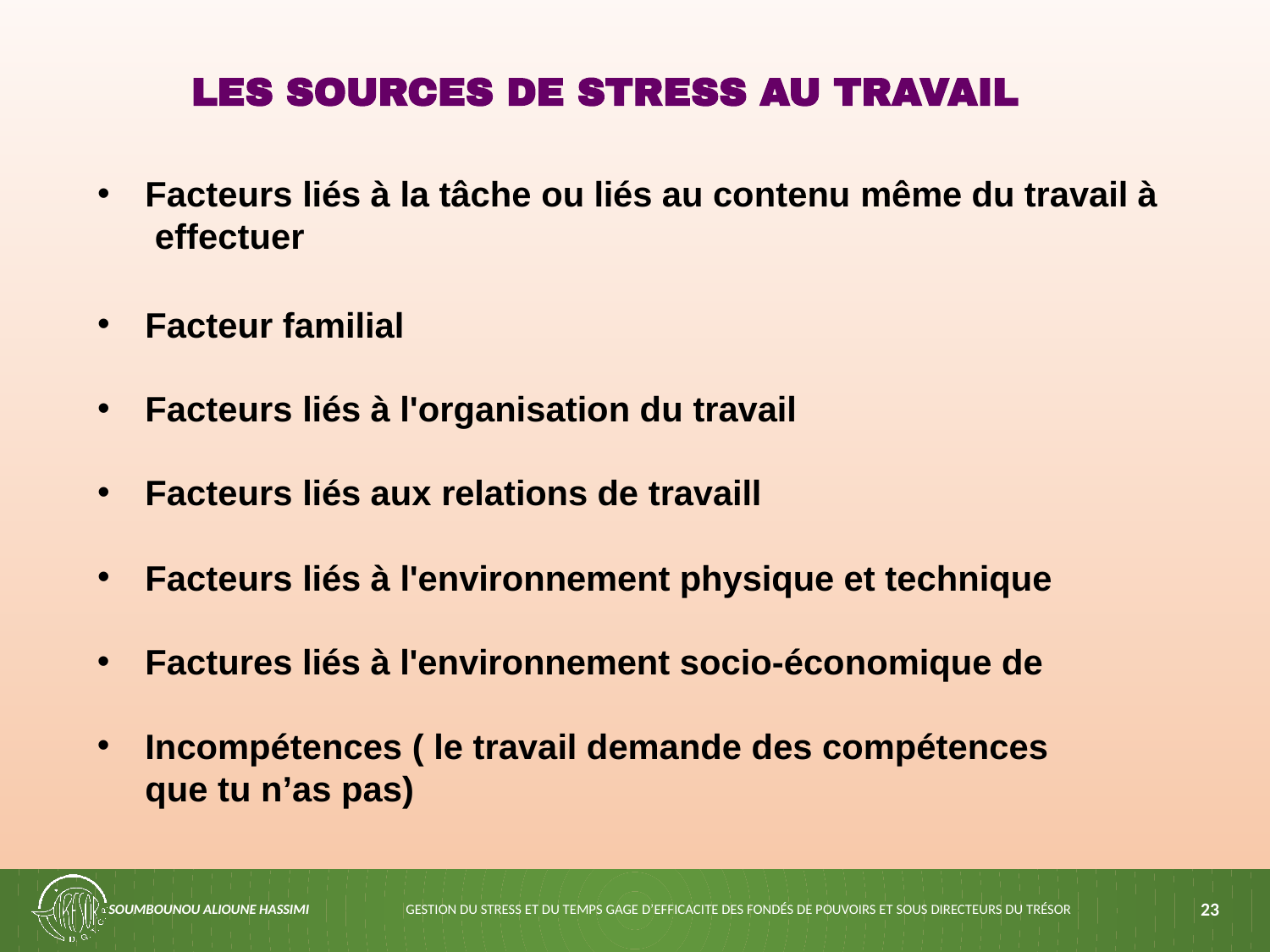

# LES SOURCES DE STRESS AU TRAVAIL
Facteurs liés à la tâche ou liés au contenu même du travail à  effectuer

Facteur familial

Facteurs liés à l'organisation du travail

Facteurs liés aux relations de travaill

Facteurs liés à l'environnement physique et technique

Factures liés à l'environnement socio-économique de

Incompétences ( le travail demande des compétences que tu n’as pas)

SOUMBOUNOU ALIOUNE HASSIMI
GESTION DU STRESS ET DU TEMPS GAGE D’EFFICACITE DES FONDÉS DE POUVOIRS ET SOUS DIRECTEURS DU TRÉSOR
23